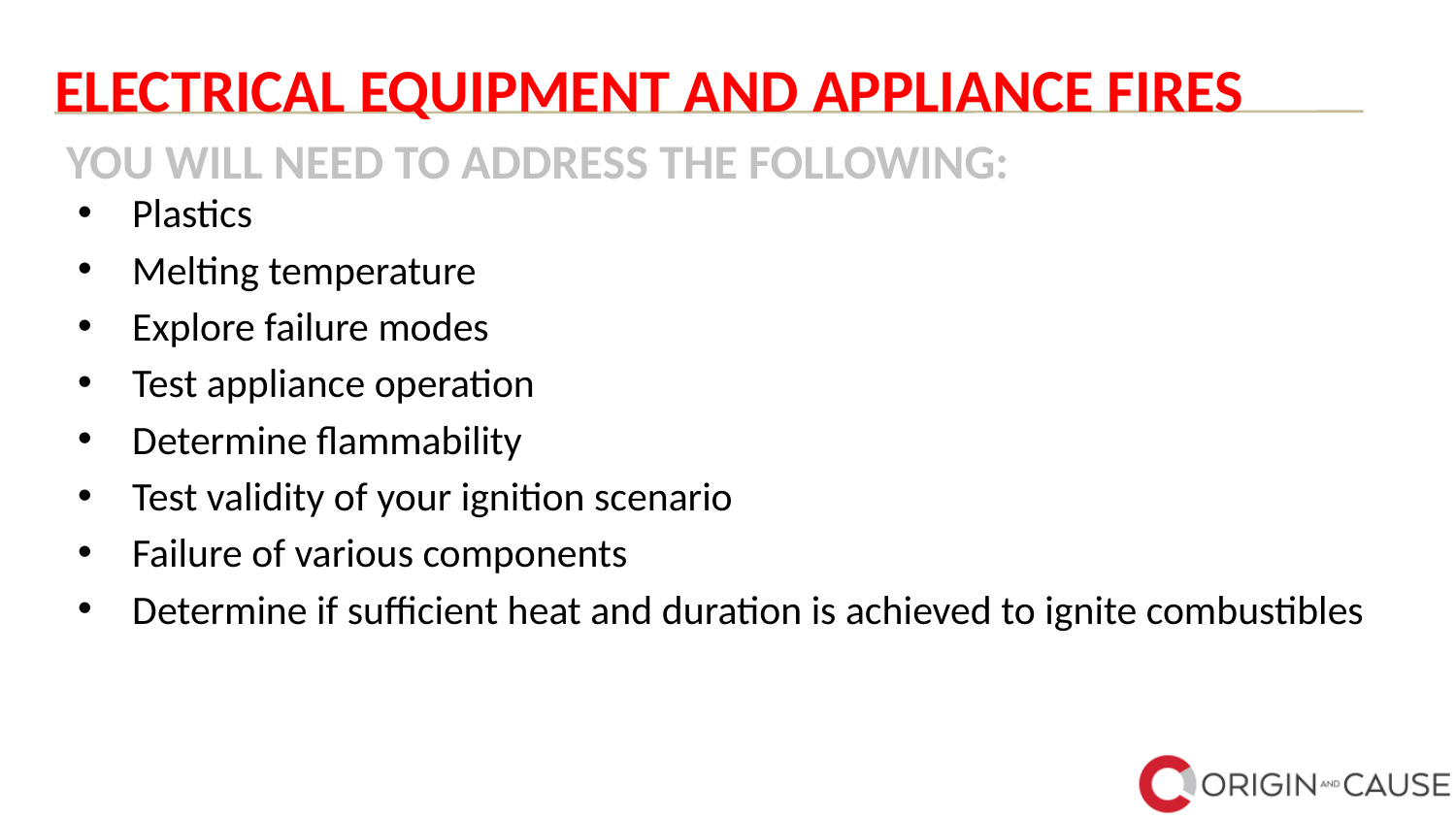

# ELECTRICAL EQUIPMENT AND APPLIANCE FIRES
YOU WILL NEED TO ADDRESS THE FOLLOWING:

Plastics
Melting temperature
Explore failure modes
Test appliance operation
Determine flammability
Test validity of your ignition scenario
Failure of various components
Determine if sufficient heat and duration is achieved to ignite combustibles